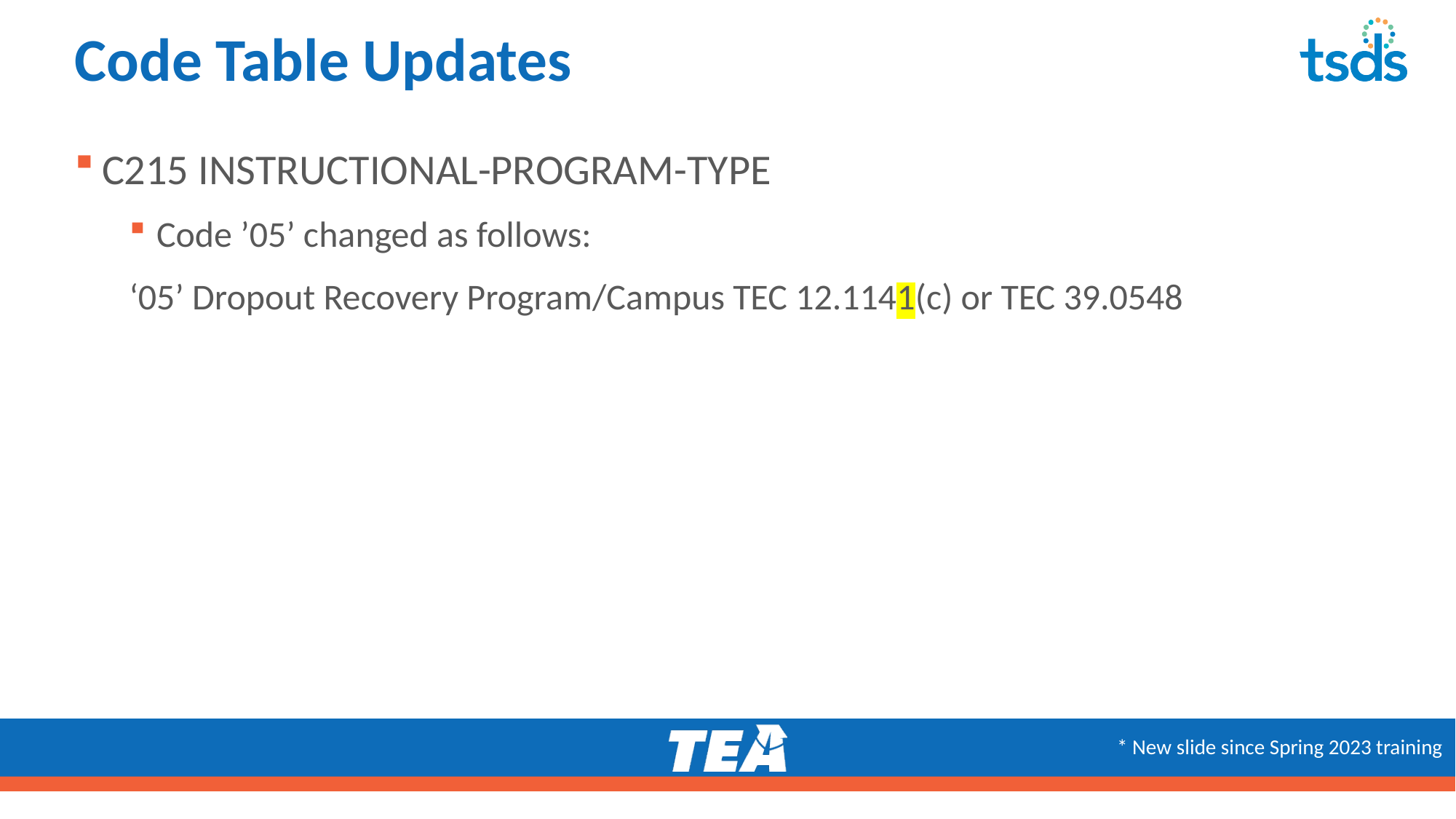

# Code Table Updates - 2
C215 INSTRUCTIONAL-PROGRAM-TYPE
Code ’05’ changed as follows:
‘05’ Dropout Recovery Program/Campus TEC 12.1141(c) or TEC 39.0548
* New slide since Spring 2023 training